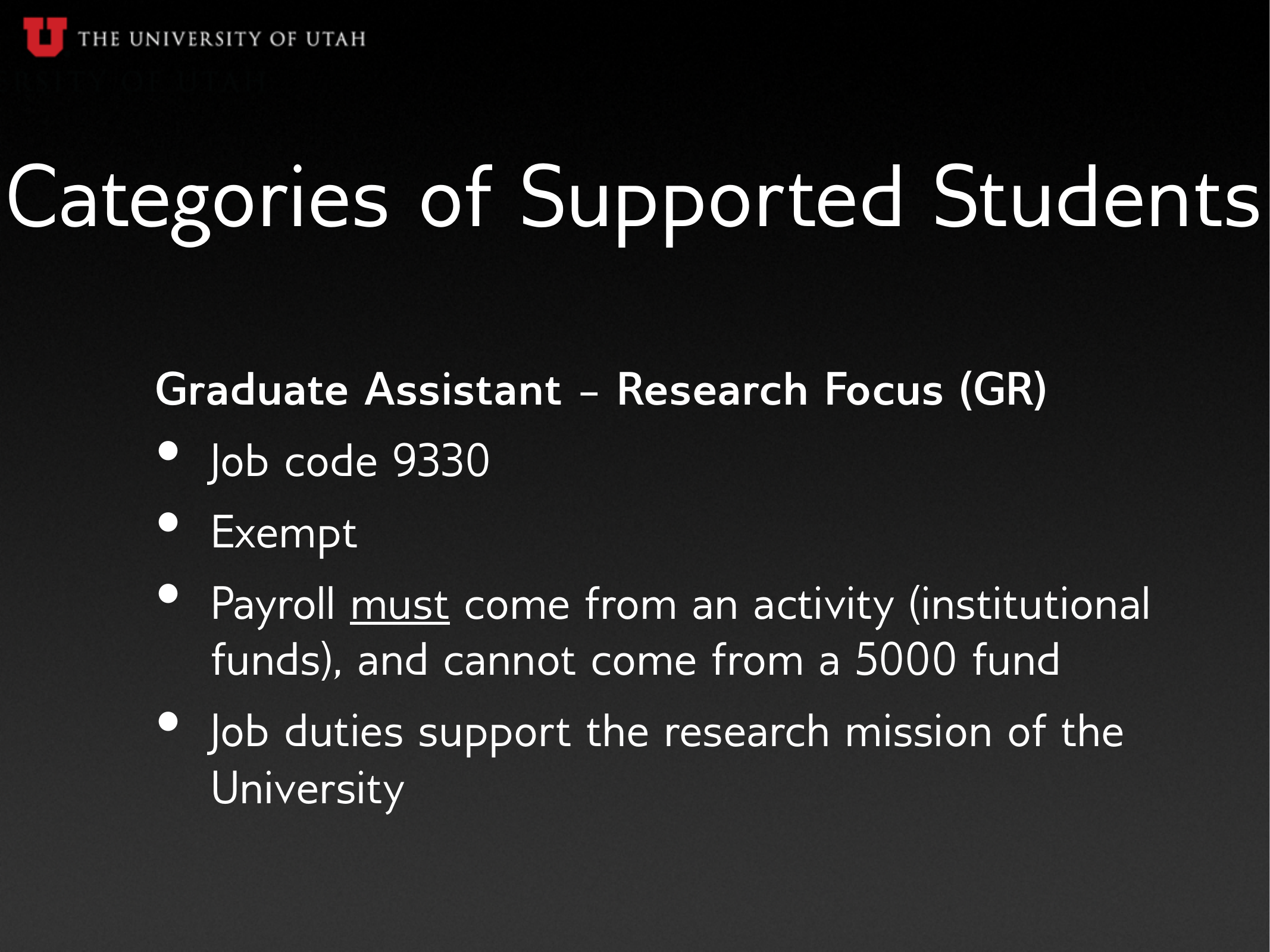

# Categories of Supported Students
Graduate Assistant – Research Focus (GR)
Job code 9330
Exempt
Payroll must come from an activity (institutional funds), and cannot come from a 5000 fund
Job duties support the research mission of the University